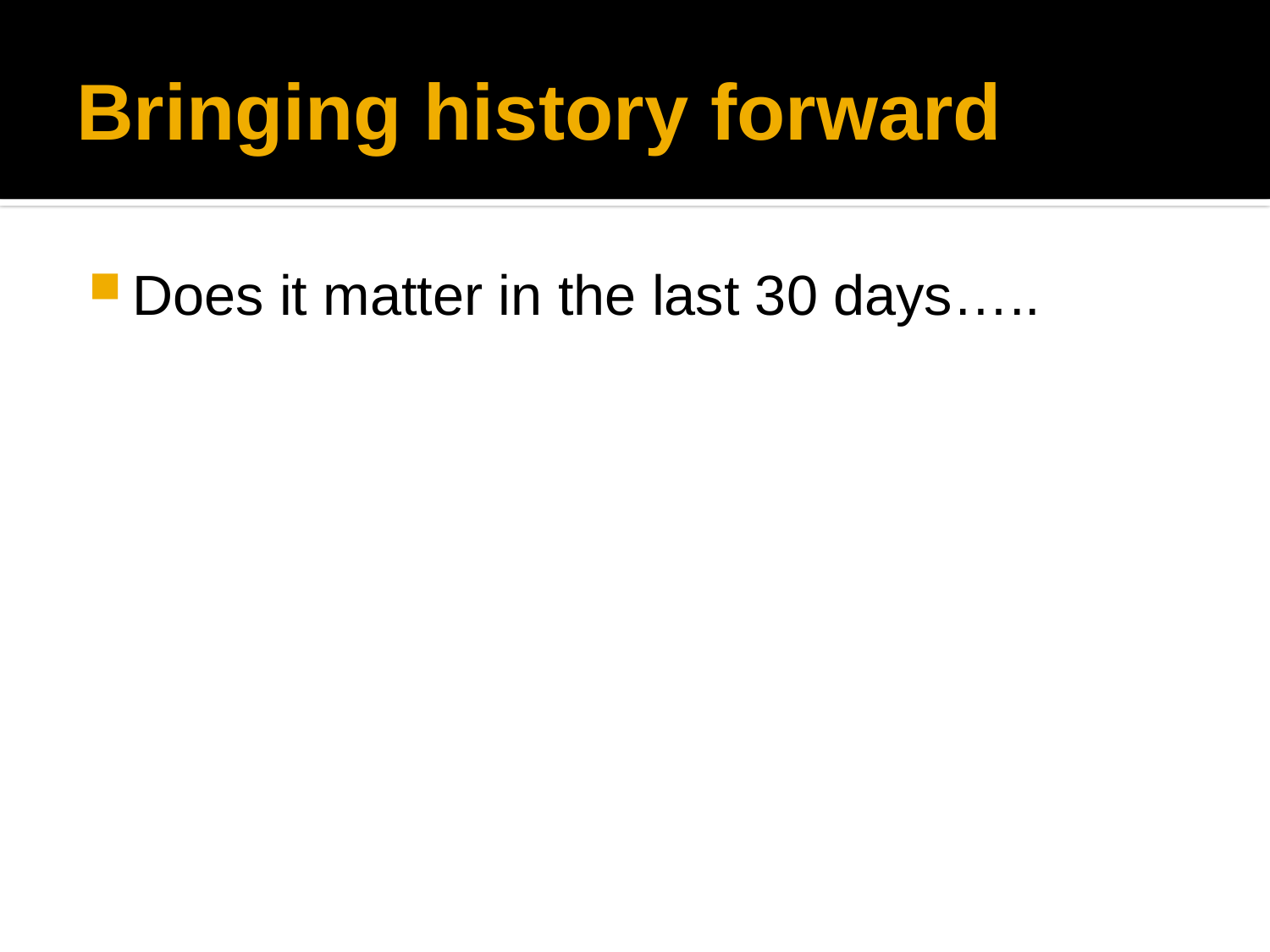

# Bringing history forward
Does it matter in the last 30 days…..